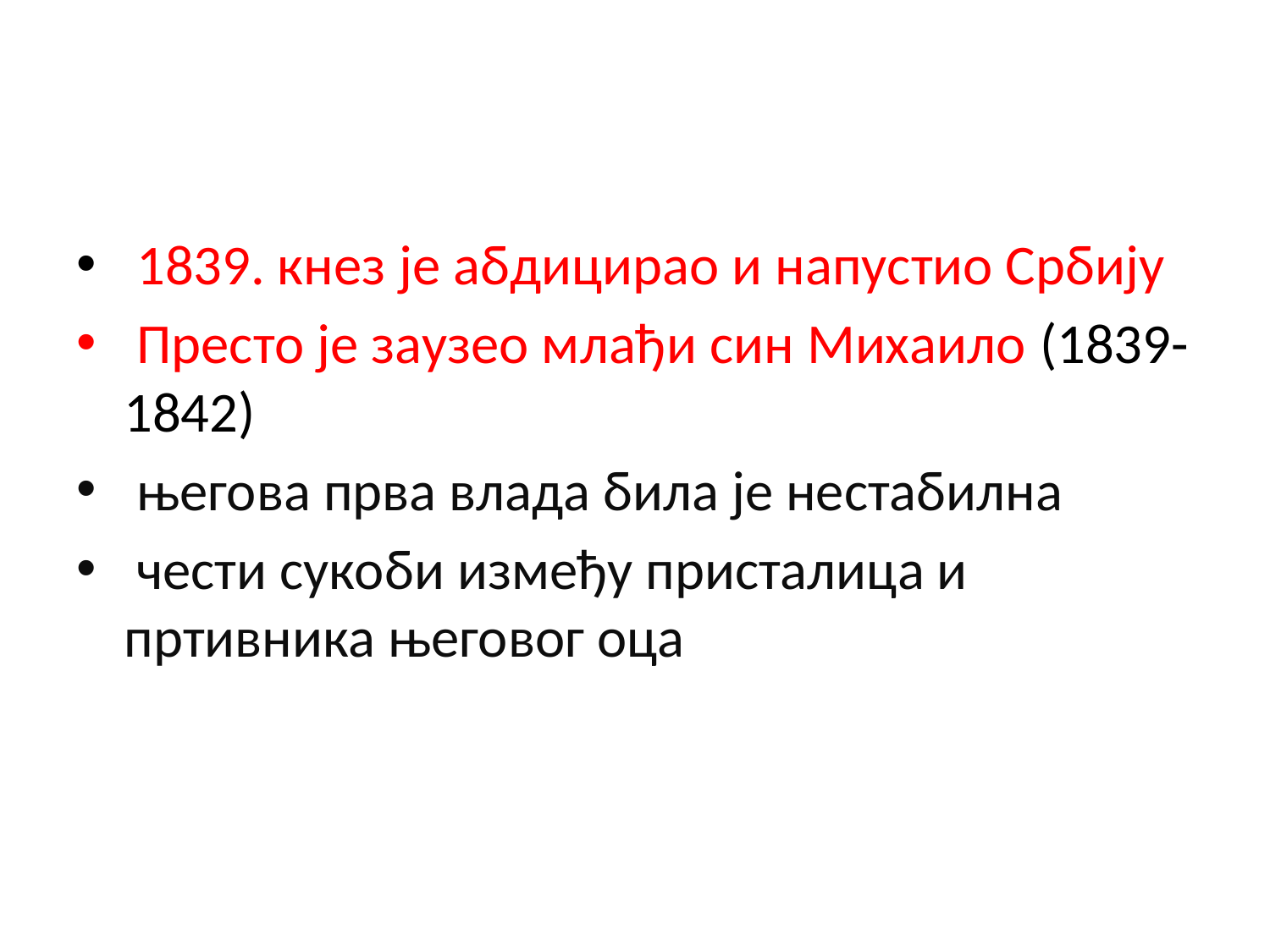

#
 1839. кнез је абдицирао и напустио Србију
 Престо је заузео млађи син Михаило (1839-1842)
 његова прва влада била је нестабилна
 чести сукоби између присталица и пртивника његовог оца